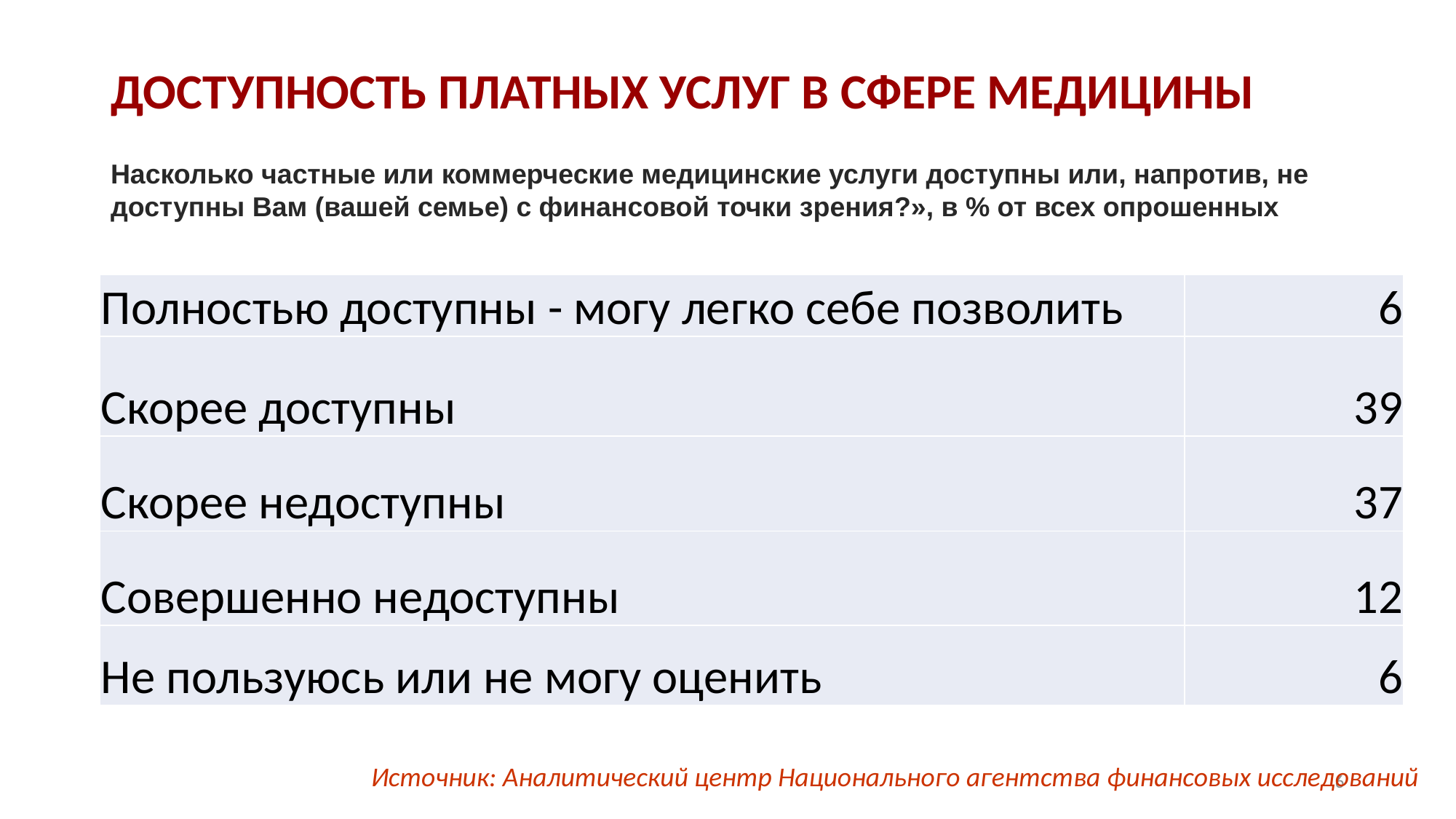

# ДОСТУПНОСТЬ ПЛАТНЫХ УСЛУГ В СФЕРЕ МЕДИЦИНЫ
Насколько частные или коммерческие медицинские услуги доступны или, напротив, не доступны Вам (вашей семье) с финансовой точки зрения?», в % от всех опрошенных
| Полностью доступны - могу легко себе позволить | 6 |
| --- | --- |
| Скорее доступны | 39 |
| Скорее недоступны | 37 |
| Совершенно недоступны | 12 |
| Не пользуюсь или не могу оценить | 6 |
Источник: Аналитический центр Национального агентства финансовых исследований
6